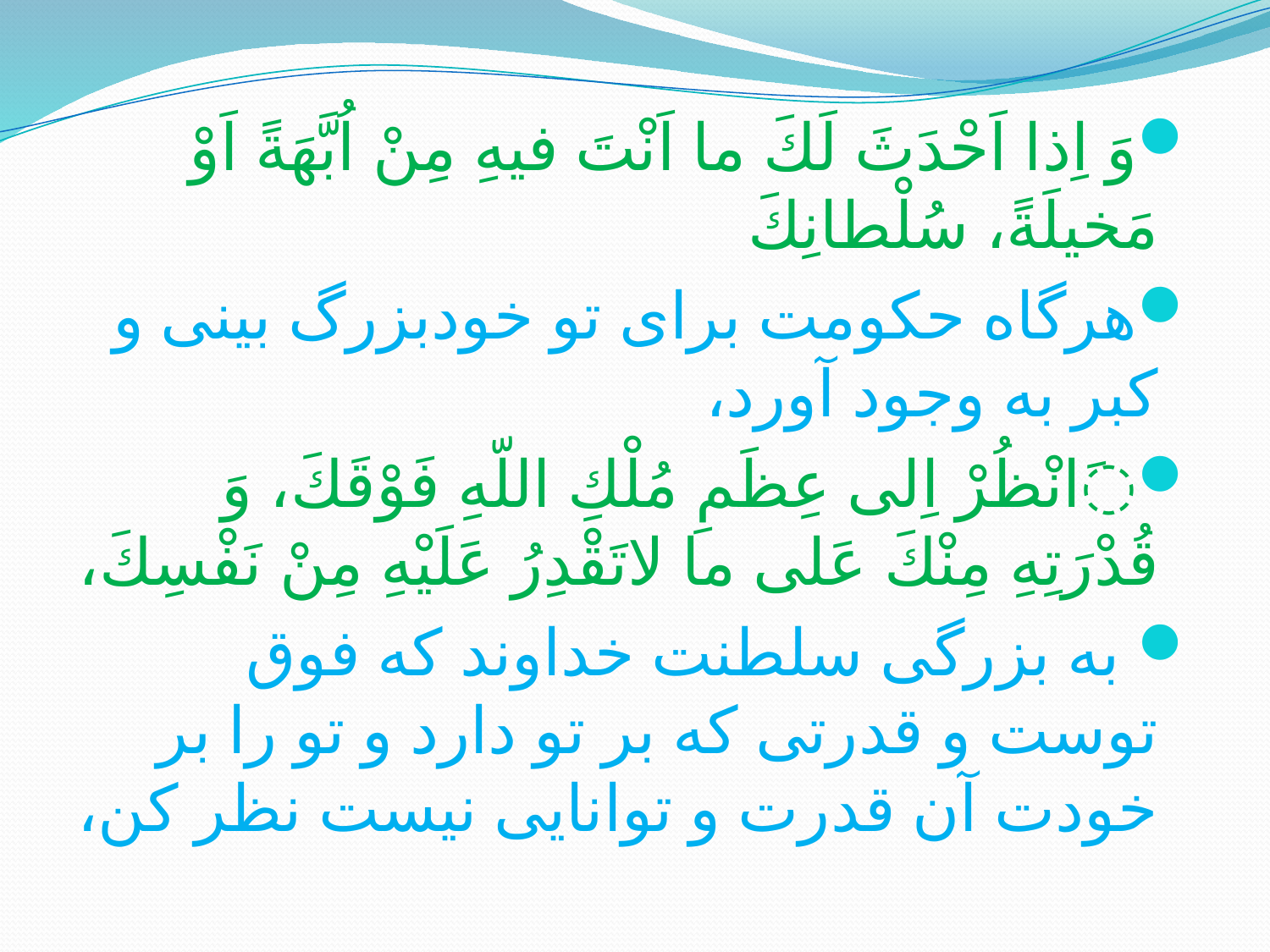

#
وَ اِذا اَحْدَثَ لَكَ ما اَنْتَ فيهِ مِنْ اُبَّهَةً اَوْ مَخيلَةً، سُلْطانِكَ
هرگاه حكومت براى تو خودبزرگ بينى و كبر به وجود آورد،
َانْظُرْ اِلى عِظَمِ مُلْكِ اللّهِ فَوْقَكَ، وَ قُدْرَتِهِ مِنْكَ عَلى ما لاتَقْدِرُ عَلَيْهِ مِنْ نَفْسِكَ،
 به بزرگى سلطنت خداوند كه فوق توست و قدرتى كه بر تو دارد و تو را بر خودت آن قدرت و توانايى نيست نظر كن،